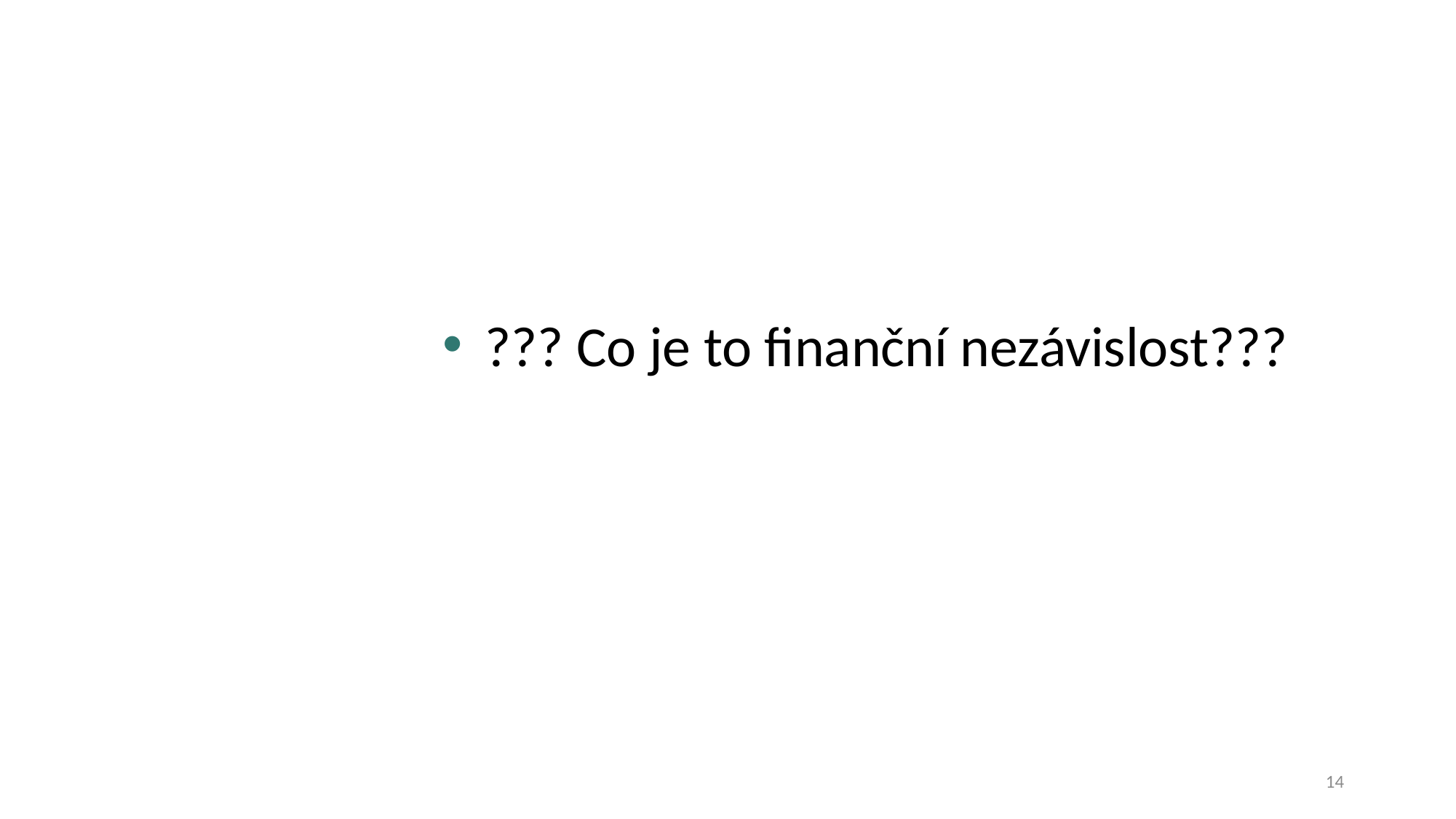

??? Co je to finanční nezávislost???
14